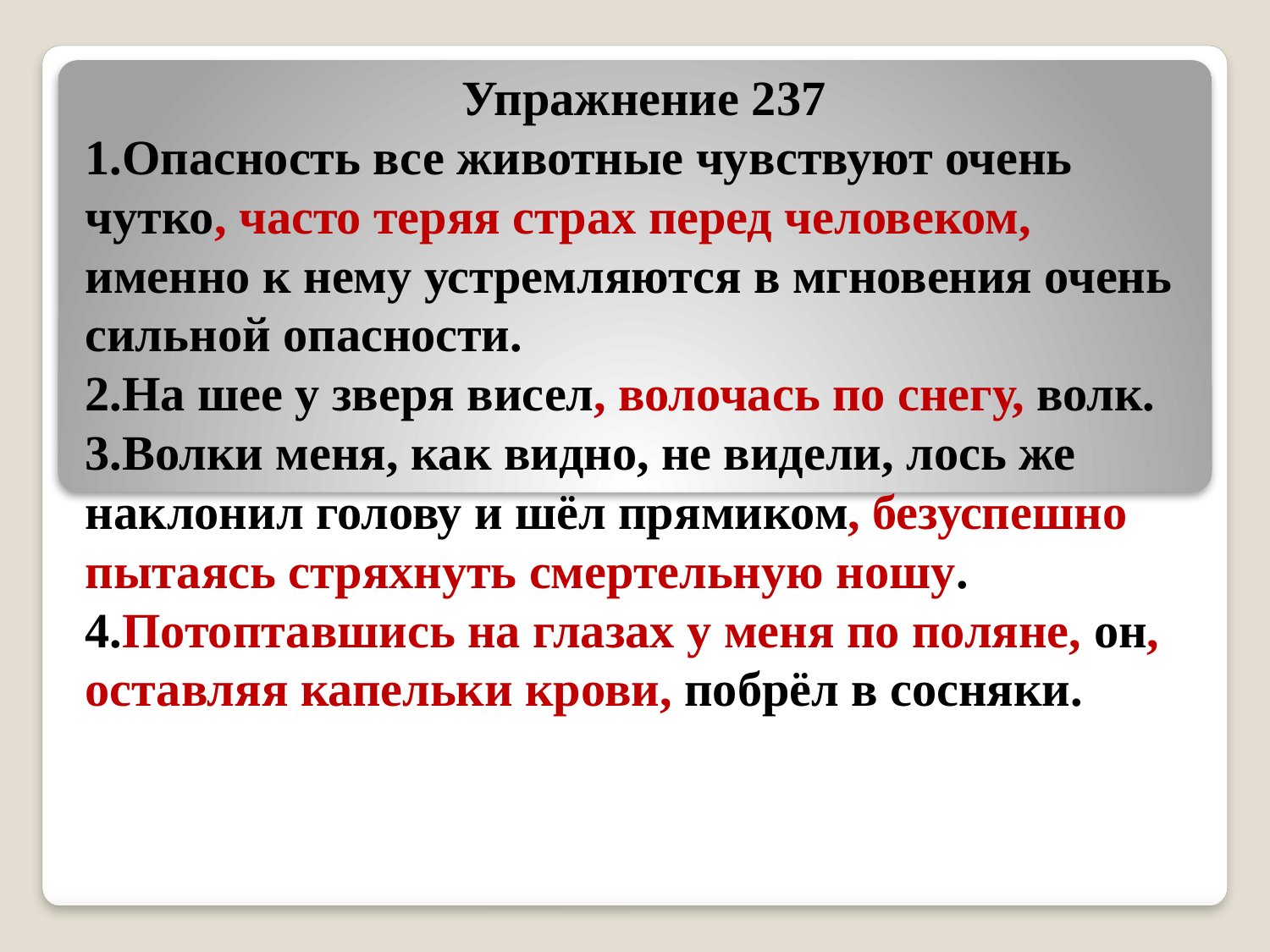

#
Упражнение 237
1.Опасность все животные чувствуют очень чутко, часто теряя страх перед человеком, именно к нему устремляются в мгновения очень сильной опасности.
2.На шее у зверя висел, волочась по снегу, волк.
3.Волки меня, как видно, не видели, лось же наклонил голову и шёл прямиком, безуспешно пытаясь стряхнуть смертельную ношу.
4.Потоптавшись на глазах у меня по поляне, он, оставляя капельки крови, побрёл в сосняки.